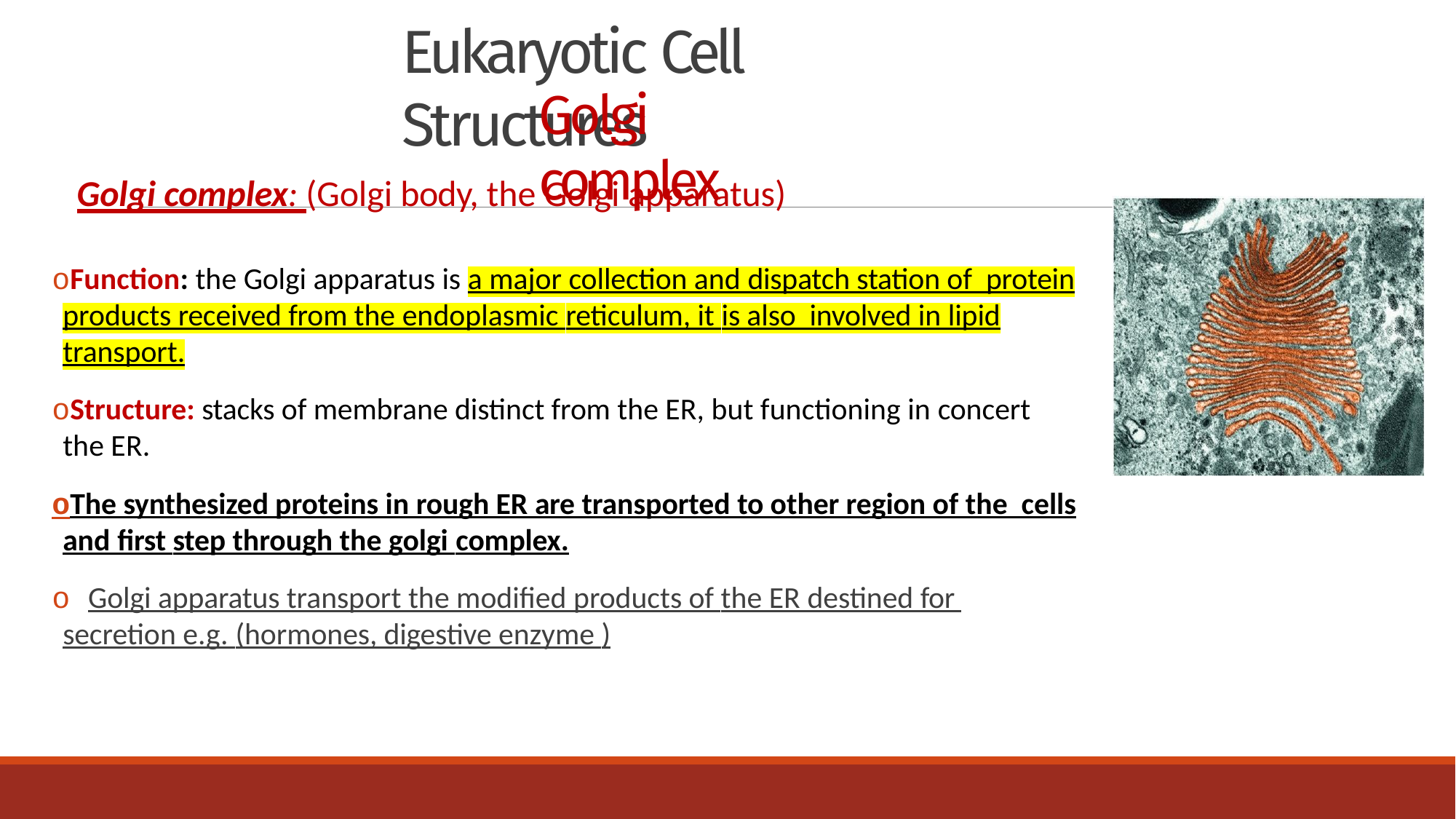

# Eukaryotic Cell Structures
Golgi complex
Golgi complex: (Golgi body, the Golgi apparatus)

oFunction: the Golgi apparatus is a major collection and dispatch station of  protein products received from the endoplasmic reticulum, it is also  involved in lipid transport.
oStructure: stacks of membrane distinct from the ER, but functioning in concert the ER.
oThe synthesized proteins in rough ER are transported to other region of the  cells and first step through the golgi complex.
o Golgi apparatus transport the modified products of the ER destined for  secretion e.g. (hormones, digestive enzyme )